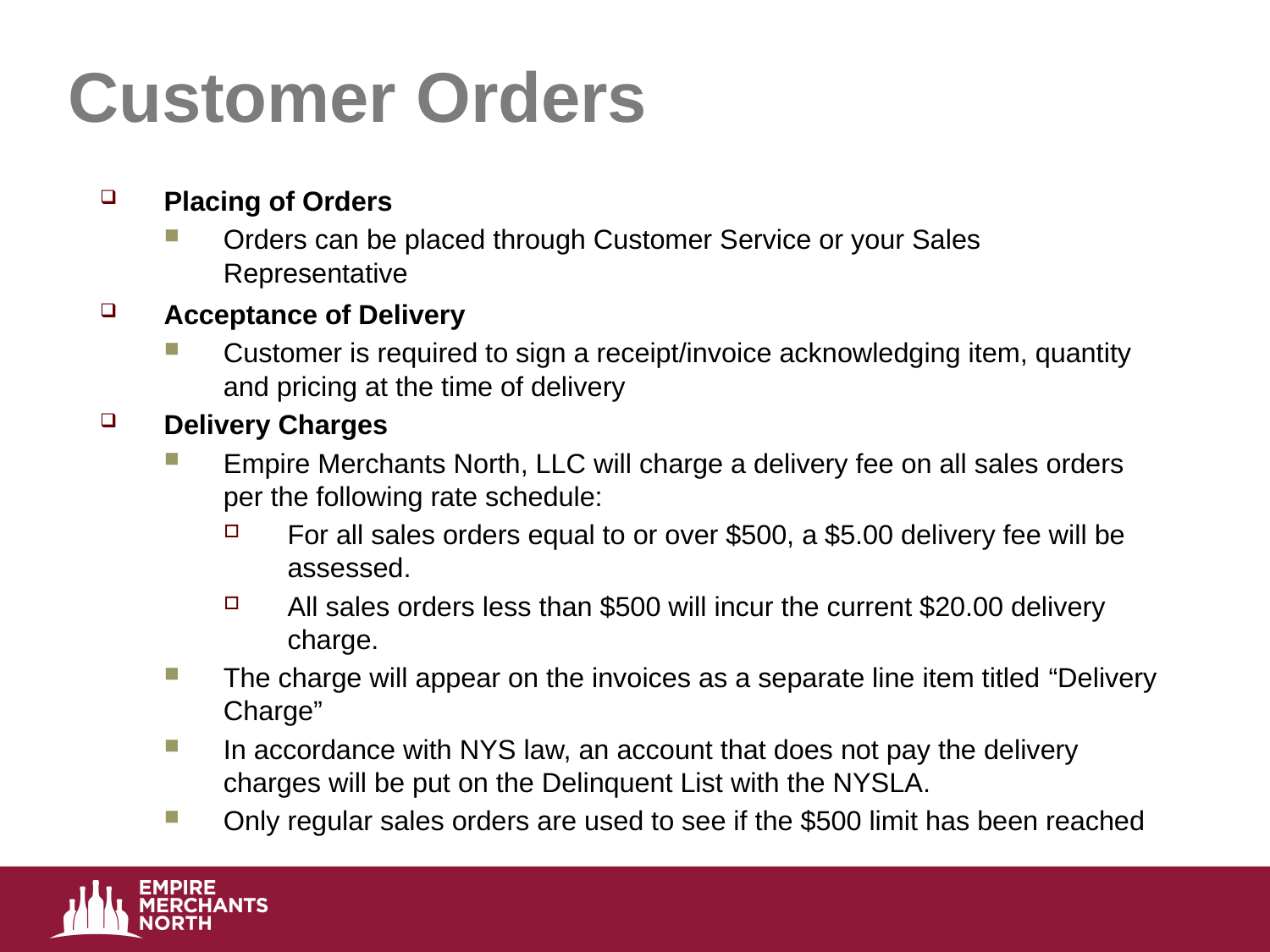

# Customer Orders
Placing of Orders
Orders can be placed through Customer Service or your Sales Representative
Acceptance of Delivery
Customer is required to sign a receipt/invoice acknowledging item, quantity and pricing at the time of delivery
Delivery Charges
Empire Merchants North, LLC will charge a delivery fee on all sales orders per the following rate schedule:
For all sales orders equal to or over $500, a $5.00 delivery fee will be assessed.
All sales orders less than $500 will incur the current $20.00 delivery charge.
The charge will appear on the invoices as a separate line item titled “Delivery Charge”
In accordance with NYS law, an account that does not pay the delivery charges will be put on the Delinquent List with the NYSLA.
Only regular sales orders are used to see if the $500 limit has been reached